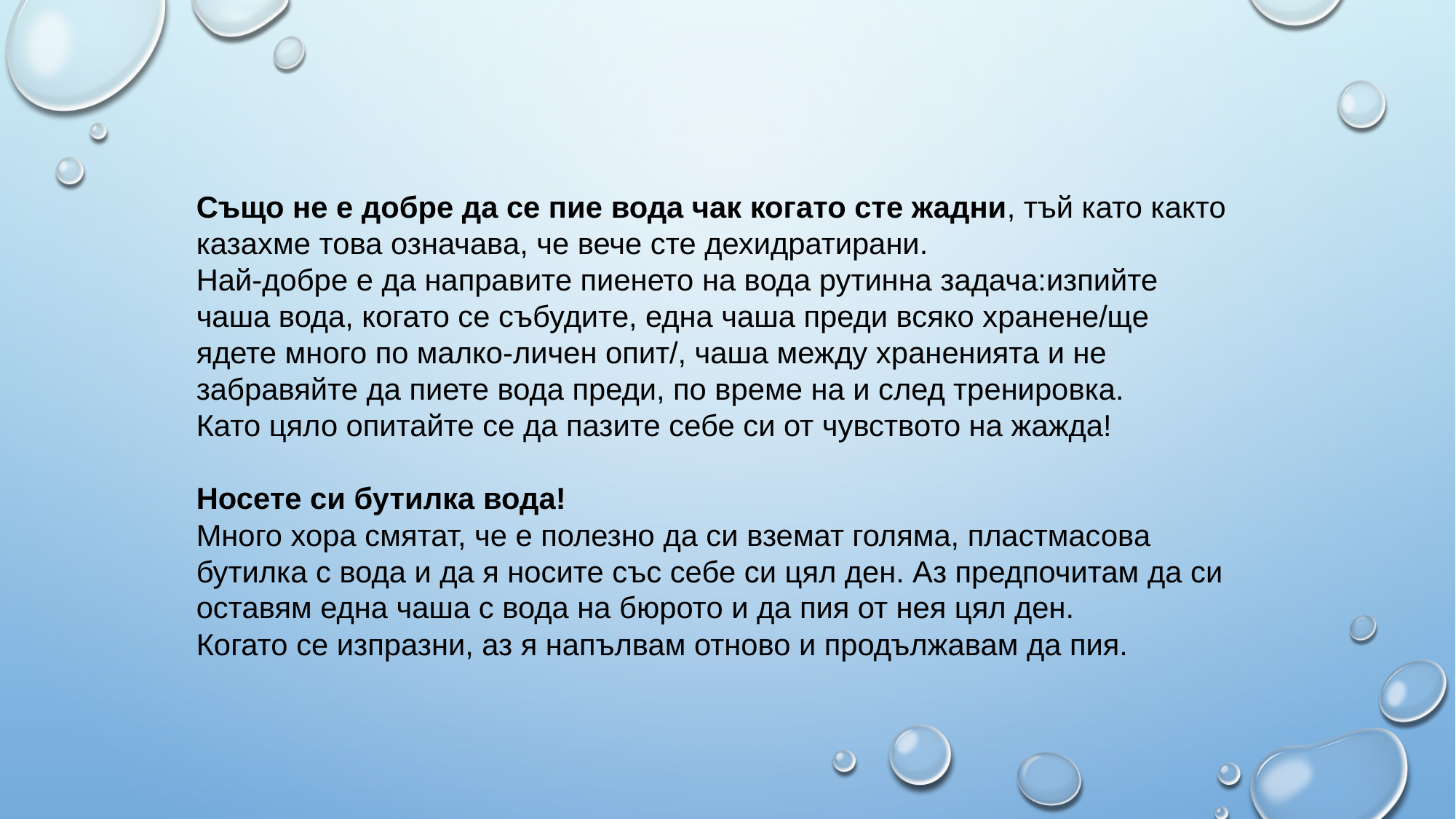

Също не е добре да се пие вода чак когато сте жадни, тъй като както казахме това означава, че вече сте дехидратирани.
Най-добре е да направите пиенето на вода рутинна задача:изпийте чаша вода, когато се събудите, една чаша преди всяко хранене/ще ядете много по малко-личен опит/, чаша между храненията и не забравяйте да пиете вода преди, по време на и след тренировка.
Като цяло опитайте се да пазите себе си от чувството на жажда!

Носете си бутилка вода!
Много хора смятат, че е полезно да си вземат голяма, пластмасова бутилка с вода и да я носите със себе си цял ден. Аз предпочитам да си оставям една чаша с вода на бюрото и да пия от нея цял ден.
Когато се изпразни, аз я напълвам отново и продължавам да пия.